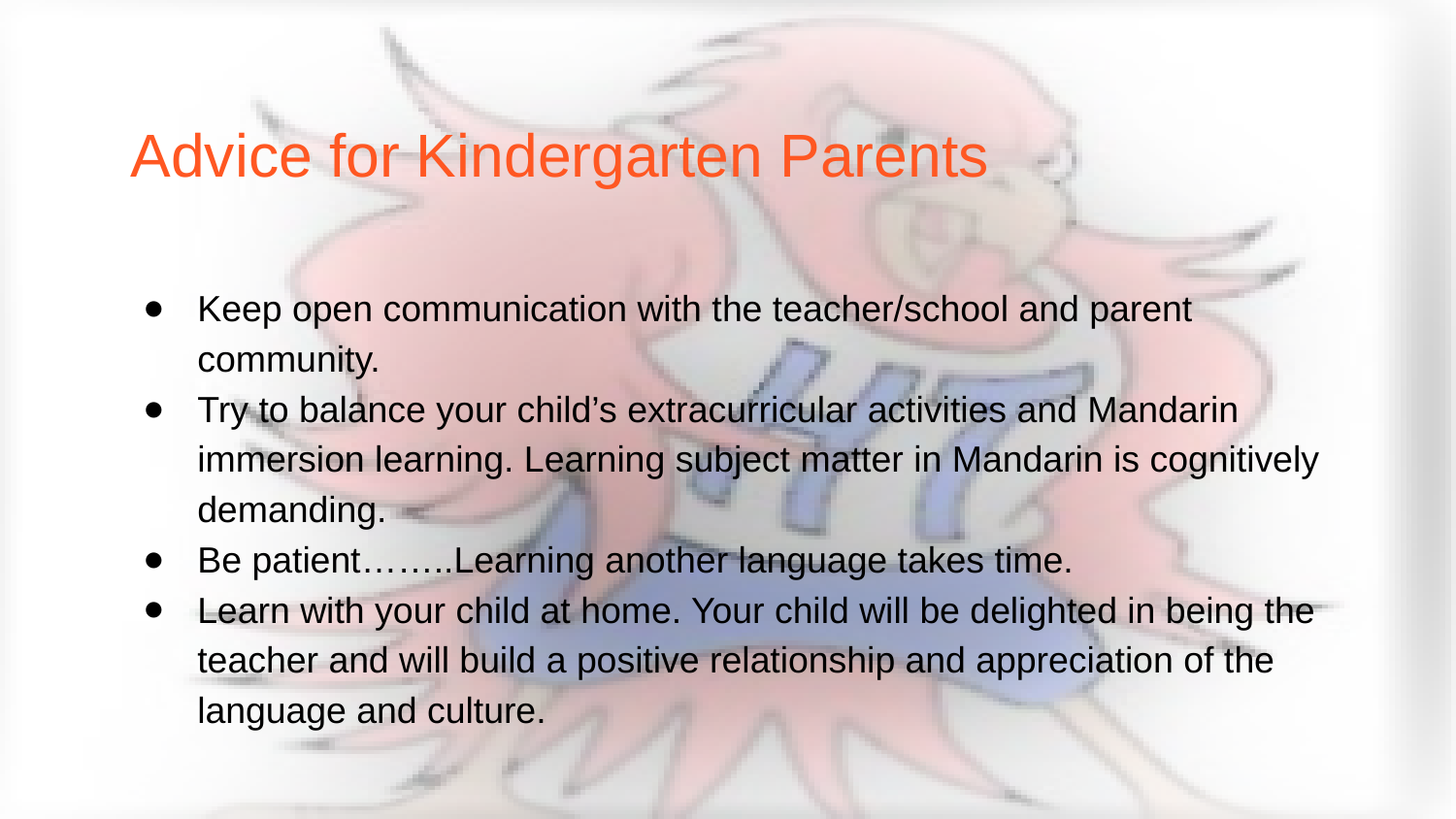

# Advice for Kindergarten Parents
Keep open communication with the teacher/school and parent community.
Try to balance your child’s extracurricular activities and Mandarin immersion learning. Learning subject matter in Mandarin is cognitively demanding.
Be patient……..Learning another language takes time.
Learn with your child at home. Your child will be delighted in being the teacher and will build a positive relationship and appreciation of the language and culture.